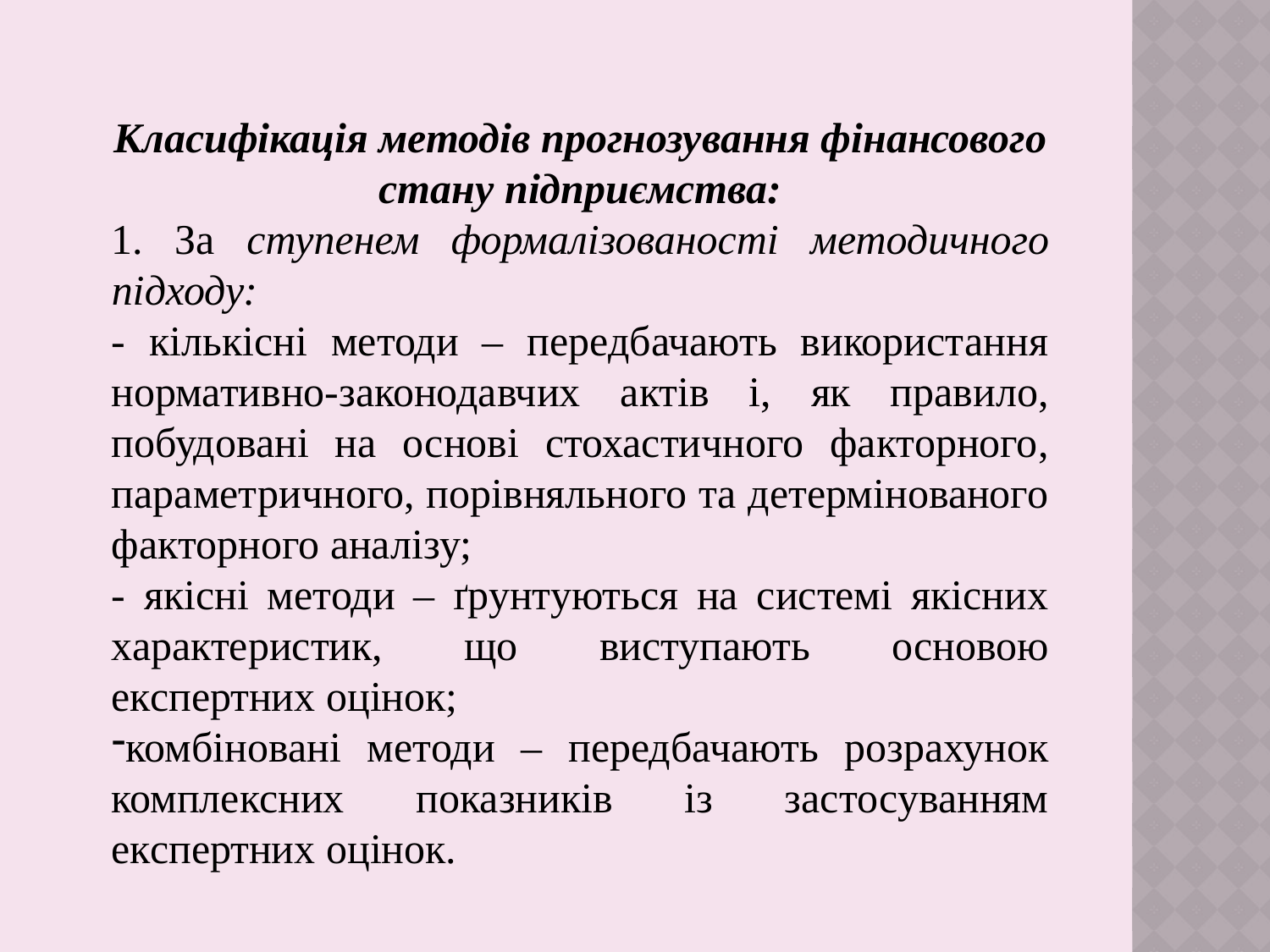

Класифікація методів прогнозування фінансового стану підприємства:
1. За ступенем формалізованості методичного підходу:
- кількісні методи – передбачають використання нормативно-законодавчих актів і, як правило, побудовані на основі стохастичного факторного, параметричного, порівняльного та детермінованого факторного аналізу;
- якісні методи – ґрунтуються на системі якісних характеристик, що виступають основою експертних оцінок;
комбіновані методи – передбачають розрахунок комплексних показників із застосуванням експертних оцінок.